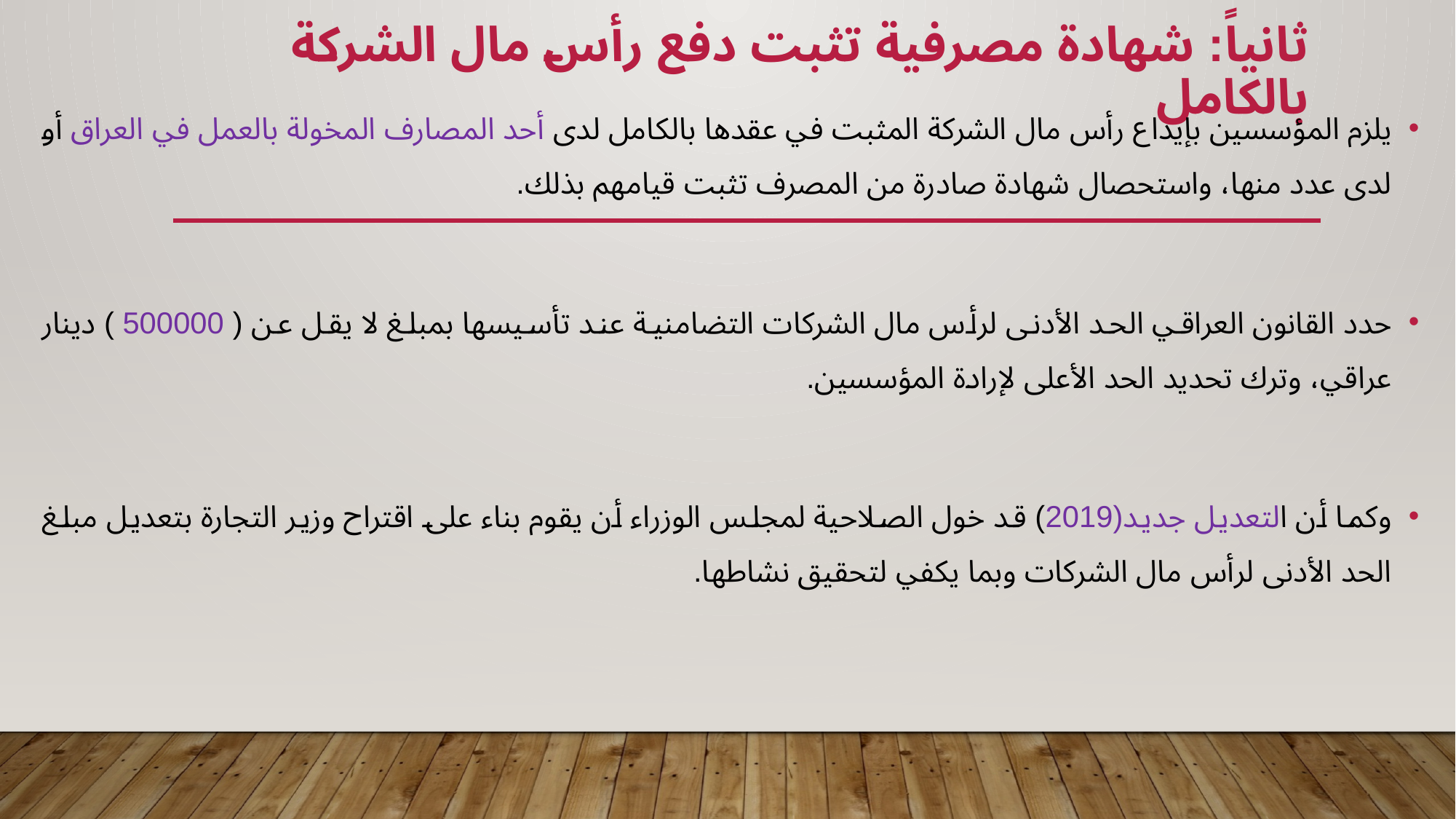

# ثانياً: شهادة مصرفية تثبت دفع رأس مال الشركة بالكامل
يلزم المؤسسين بإيداع رأس مال الشركة المثبت في عقدها بالكامل لدى أحد المصارف المخولة بالعمل في العراق أو لدى عدد منها، واستحصال شهادة صادرة من المصرف تثبت قيامهم بذلك.

حدد القانون العراقي الحد الأدنى لرأس مال الشركات التضامنية عند تأسيسها بمبلغ لا يقل عن ( 500000 ) دينار عراقي، وترك تحديد الحد الأعلى لإرادة المؤسسين.

وكما أن التعديل جديد(2019) قد خول الصلاحية لمجلس الوزراء أن يقوم بناء على اقتراح وزير التجارة بتعديل مبلغ الحد الأدنى لرأس مال الشركات وبما يكفي لتحقيق نشاطها.